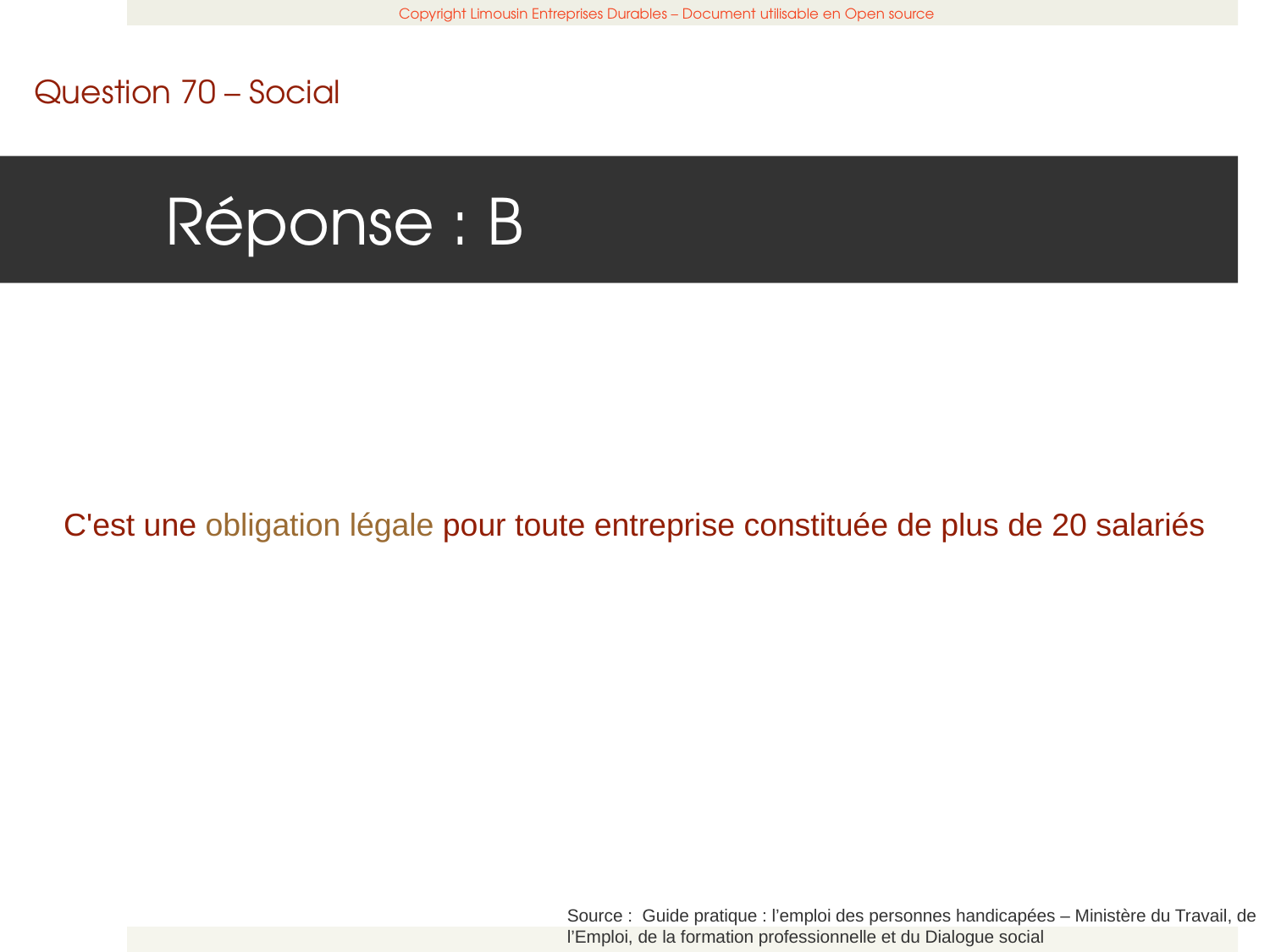

Réponse : B
 Copyright Limousin Entreprises Durables – Document utilisable en Open source
Question 70 – Social
C'est une obligation légale pour toute entreprise constituée de plus de 20 salariés
Source :  Guide pratique : l’emploi des personnes handicapées – Ministère du Travail, de l’Emploi, de la formation professionnelle et du Dialogue social